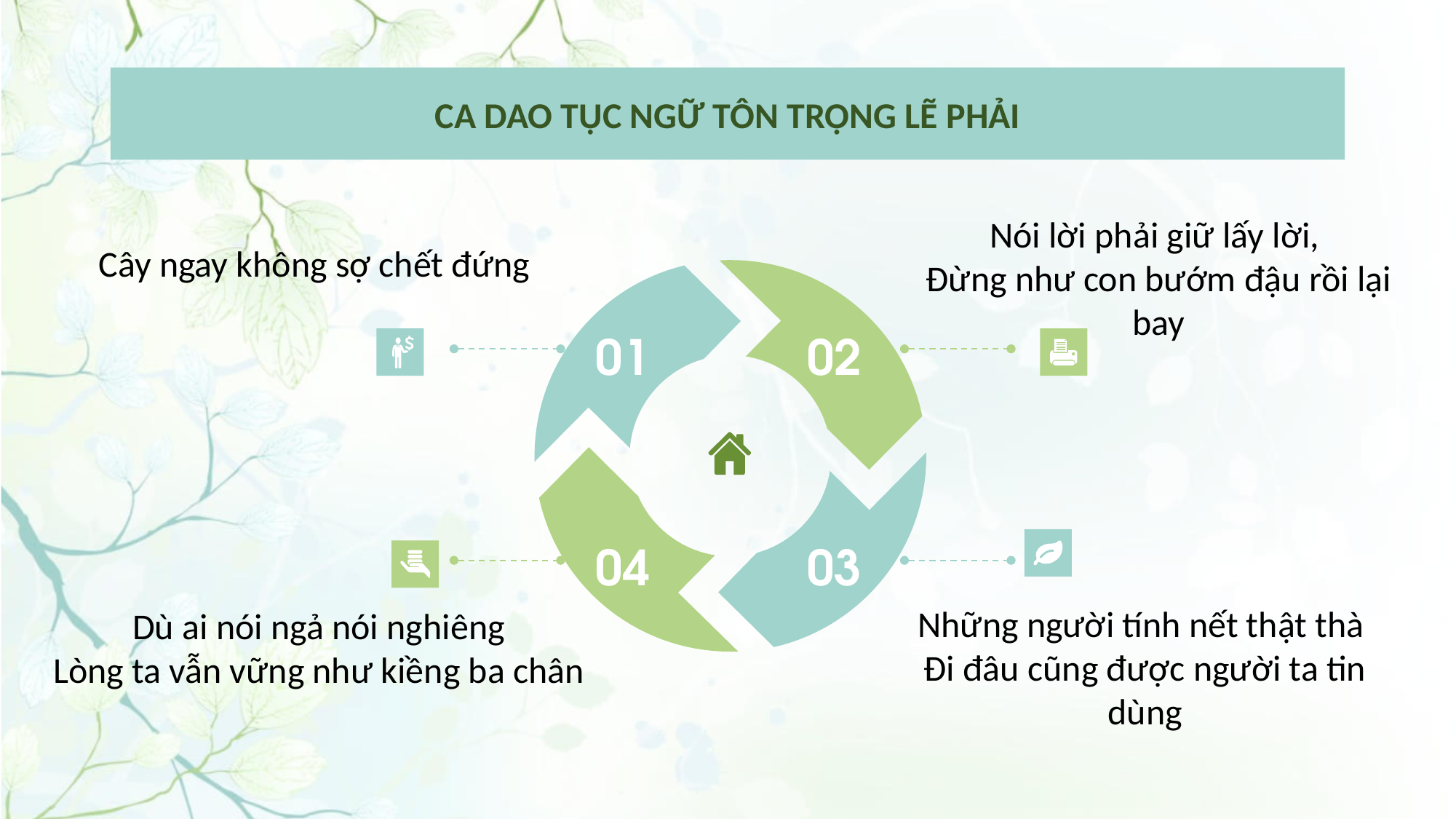

CA DAO TỤC NGỮ TÔN TRỌNG LẼ PHẢI
Nói lời phải giữ lấy lời,
Đừng như con bướm đậu rồi lại bay
Cây ngay không sợ chết đứng

02

01

04

03

Những người tính nết thật thà
Đi đâu cũng được người ta tin dùng
Dù ai nói ngả nói nghiêng
Lòng ta vẫn vững như kiềng ba chân